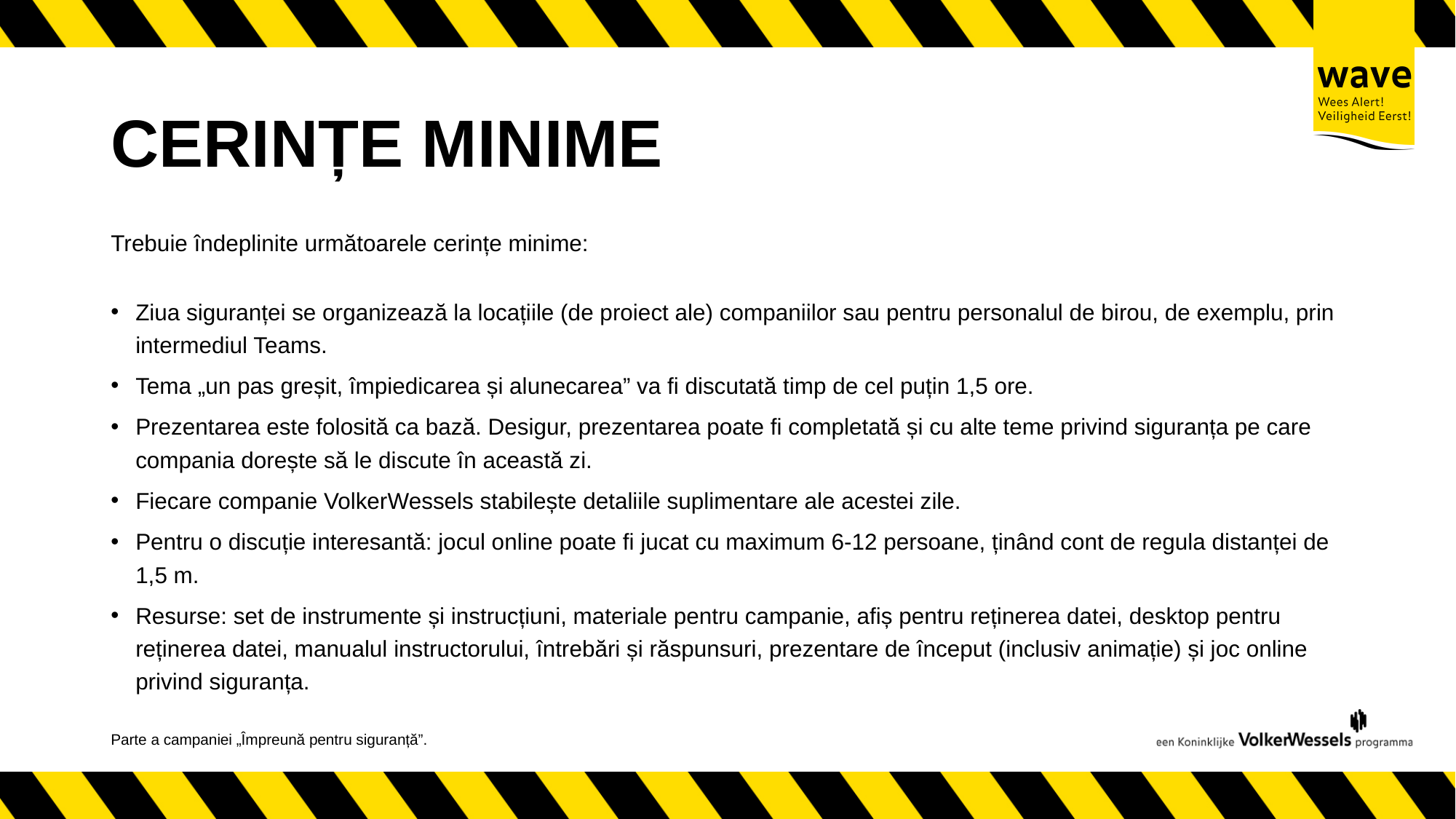

# CERINȚE MINIME
Trebuie îndeplinite următoarele cerințe minime:
Ziua siguranței se organizează la locațiile (de proiect ale) companiilor sau pentru personalul de birou, de exemplu, prin intermediul Teams.
Tema „un pas greșit, împiedicarea și alunecarea” va fi discutată timp de cel puțin 1,5 ore.
Prezentarea este folosită ca bază. Desigur, prezentarea poate fi completată și cu alte teme privind siguranța pe care compania dorește să le discute în această zi.
Fiecare companie VolkerWessels stabilește detaliile suplimentare ale acestei zile.
Pentru o discuție interesantă: jocul online poate fi jucat cu maximum 6-12 persoane, ținând cont de regula distanței de 1,5 m.
Resurse: set de instrumente și instrucțiuni, materiale pentru campanie, afiș pentru reținerea datei, desktop pentru reținerea datei, manualul instructorului, întrebări și răspunsuri, prezentare de început (inclusiv animație) și joc online privind siguranța.

Parte a campaniei „Împreună pentru siguranță”.